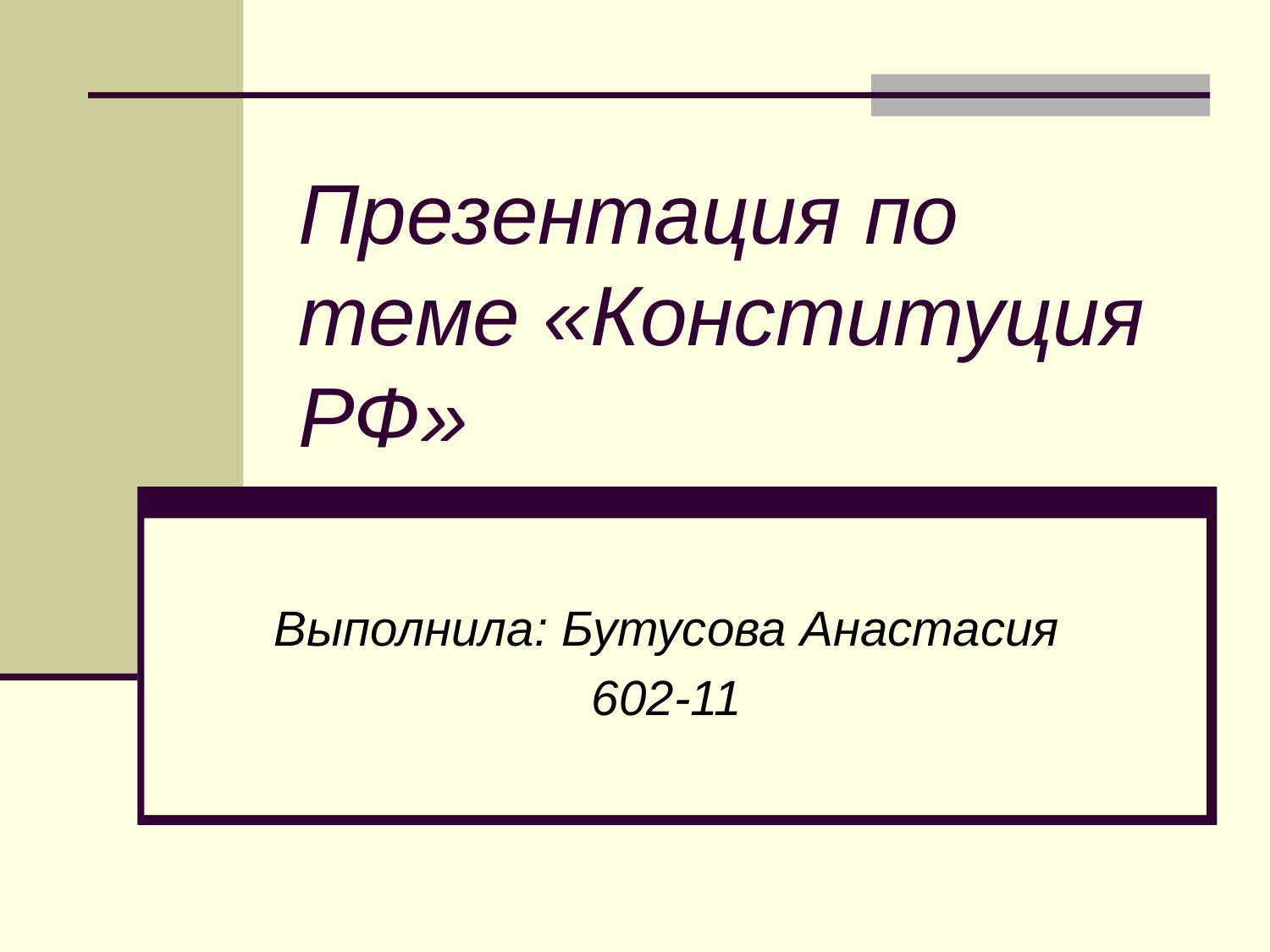

# Презентация по теме «Конституция РФ»
Выполнила: Бутусова Анастасия
602-11